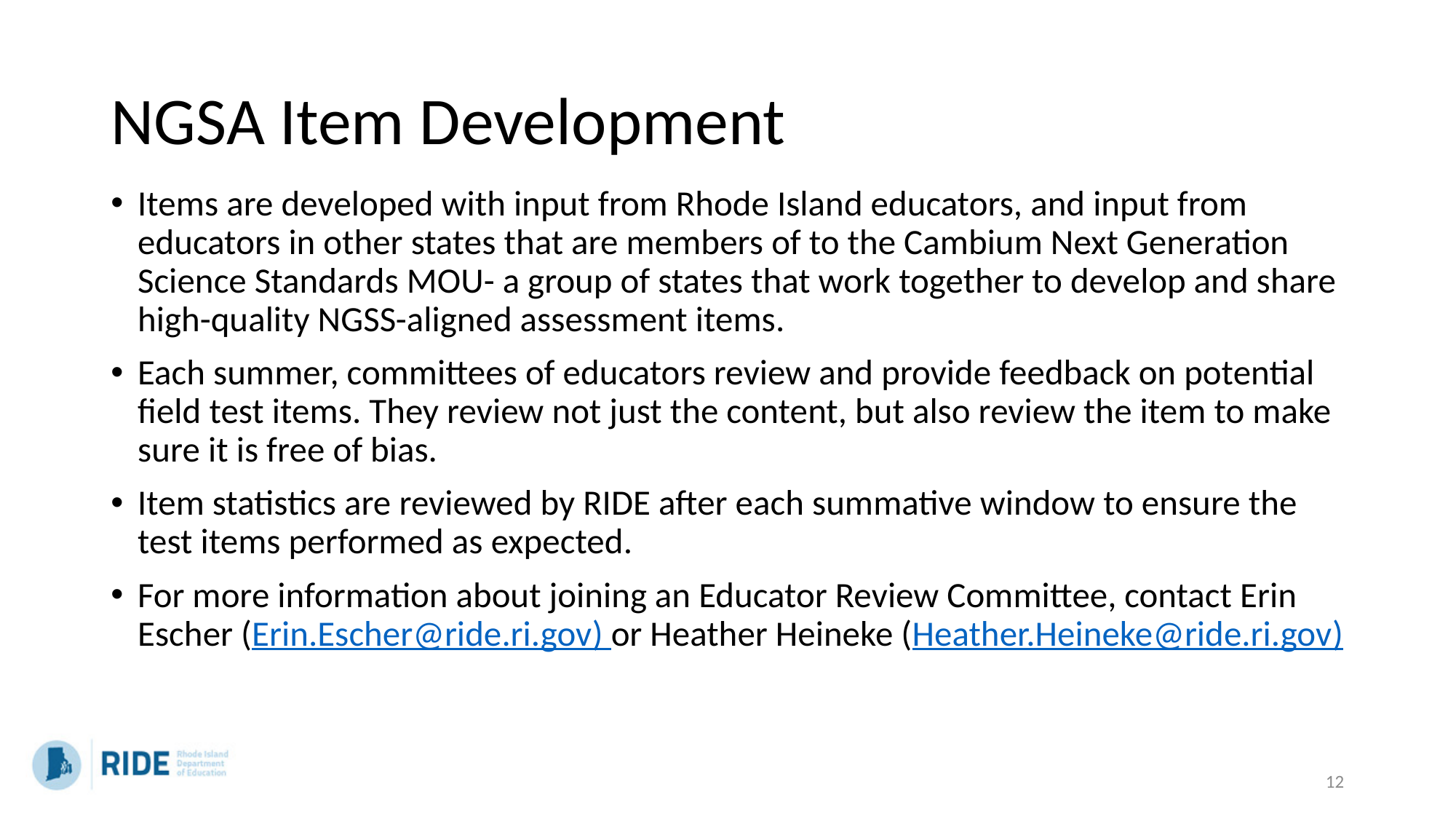

# NGSA Item Development
Items are developed with input from Rhode Island educators, and input from educators in other states that are members of to the Cambium Next Generation Science Standards MOU- a group of states that work together to develop and share high-quality NGSS-aligned assessment items.
Each summer, committees of educators review and provide feedback on potential field test items. They review not just the content, but also review the item to make sure it is free of bias.
Item statistics are reviewed by RIDE after each summative window to ensure the test items performed as expected.
For more information about joining an Educator Review Committee, contact Erin Escher (Erin.Escher@ride.ri.gov) or Heather Heineke (Heather.Heineke@ride.ri.gov)
12